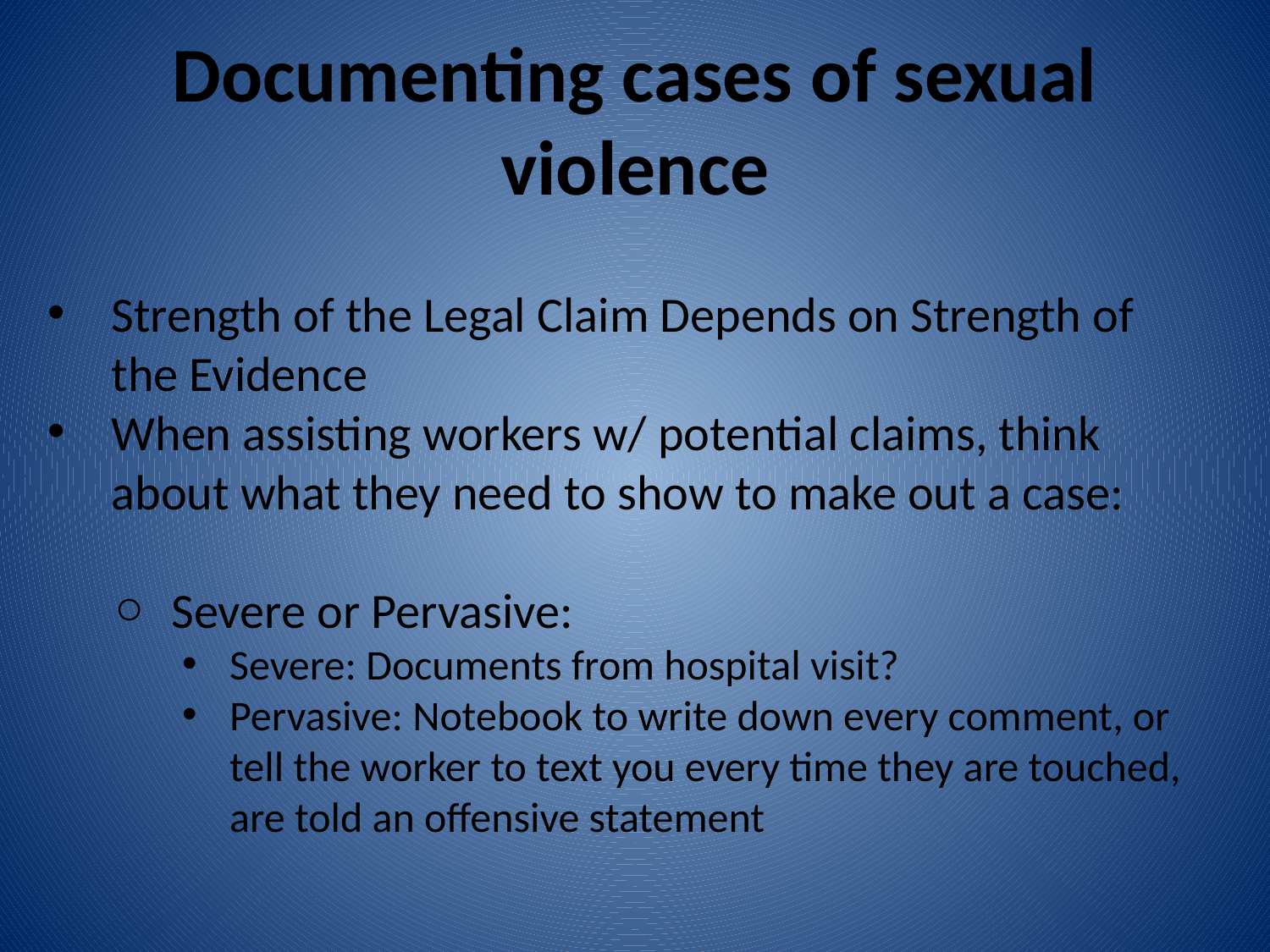

# Documenting cases of sexual violence
Strength of the Legal Claim Depends on Strength of the Evidence
When assisting workers w/ potential claims, think about what they need to show to make out a case:

Severe or Pervasive:
Severe: Documents from hospital visit?
Pervasive: Notebook to write down every comment, or tell the worker to text you every time they are touched, are told an offensive statement